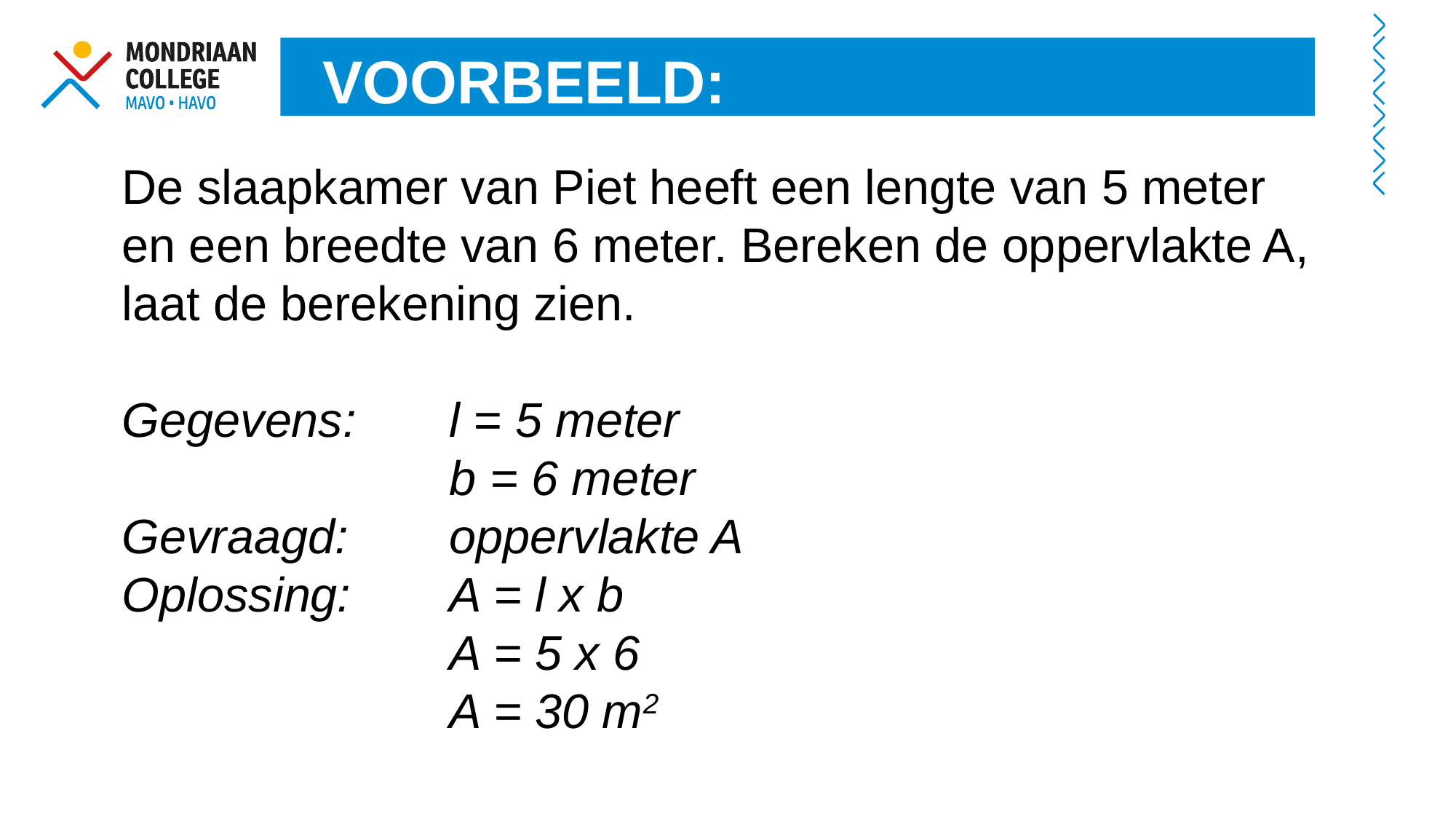

VOORBEELD:
De slaapkamer van Piet heeft een lengte van 5 meter en een breedte van 6 meter. Bereken de oppervlakte A, laat de berekening zien.

Gegevens: 	l = 5 meter
			b = 6 meter
Gevraagd: 	oppervlakte A
Oplossing: 	A = l x b
			A = 5 x 6
			A = 30 m2